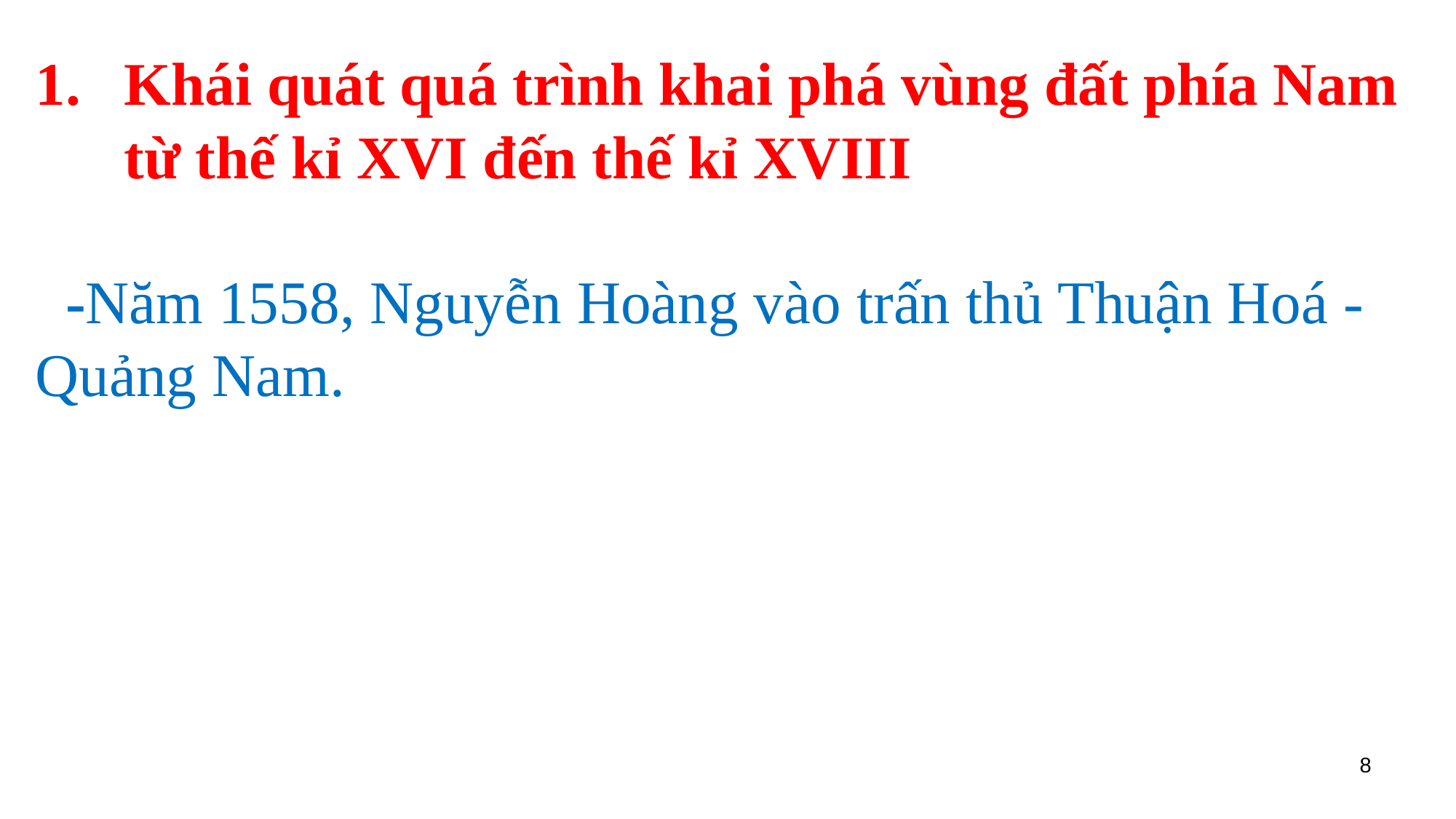

Khái quát quá trình khai phá vùng đất phía Nam từ thế kỉ XVI đến thế kỉ XVIII

  -Năm 1558, Nguyễn Hoàng vào trấn thủ Thuận Hoá - Quảng Nam.

8